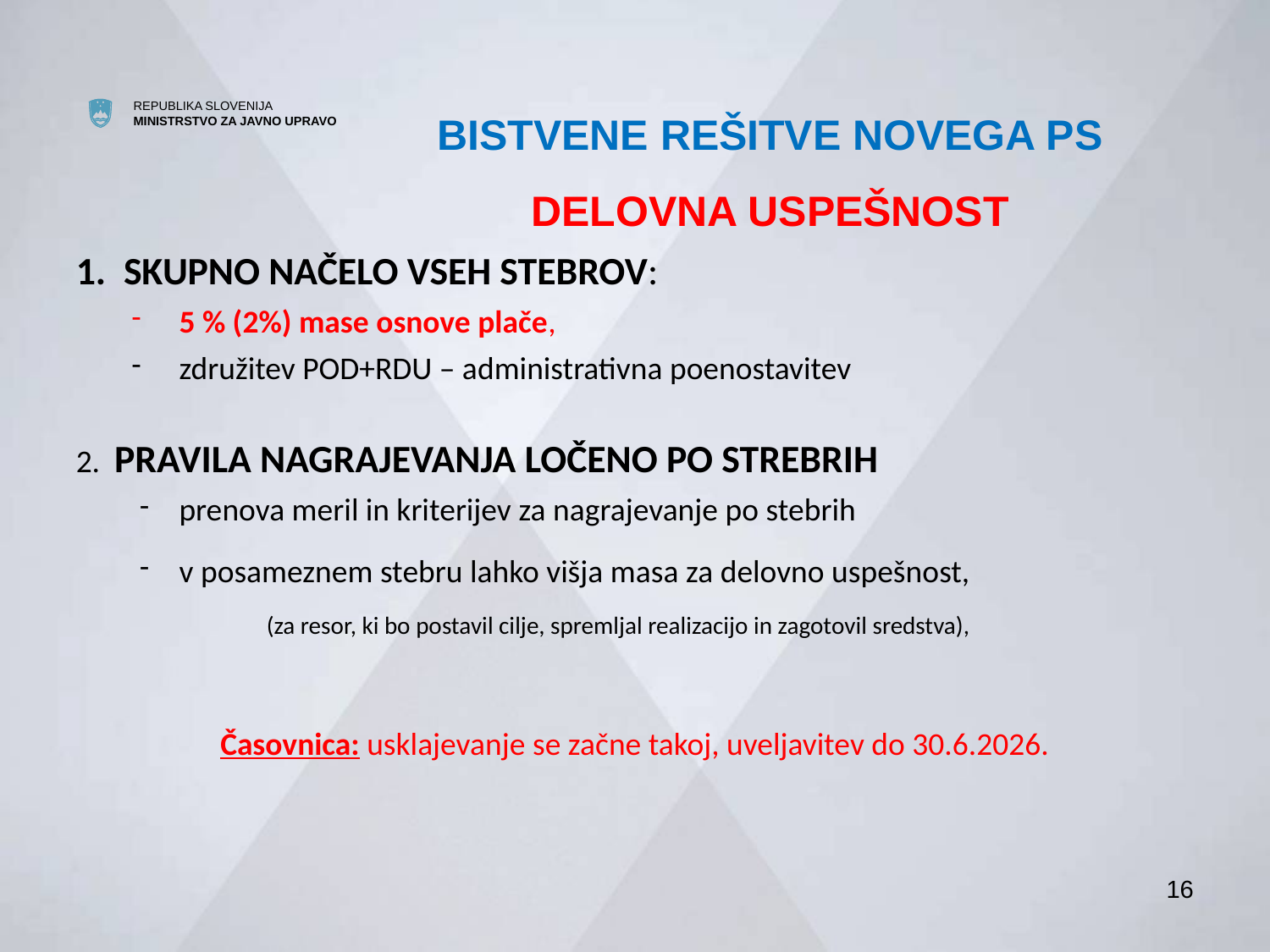

# BISTVENE REŠITVE NOVEGA PS DELOVNA USPEŠNOST
SKUPNO NAČELO VSEH STEBROV:
5 % (2%) mase osnove plače,
združitev POD+RDU – administrativna poenostavitev

2.  PRAVILA NAGRAJEVANJA LOČENO PO STREBRIH
prenova meril in kriterijev za nagrajevanje po stebrih
v posameznem stebru lahko višja masa za delovno uspešnost,
	(za resor, ki bo postavil cilje, spremljal realizacijo in zagotovil sredstva),

Časovnica: usklajevanje se začne takoj, uveljavitev do 30.6.2026.

16